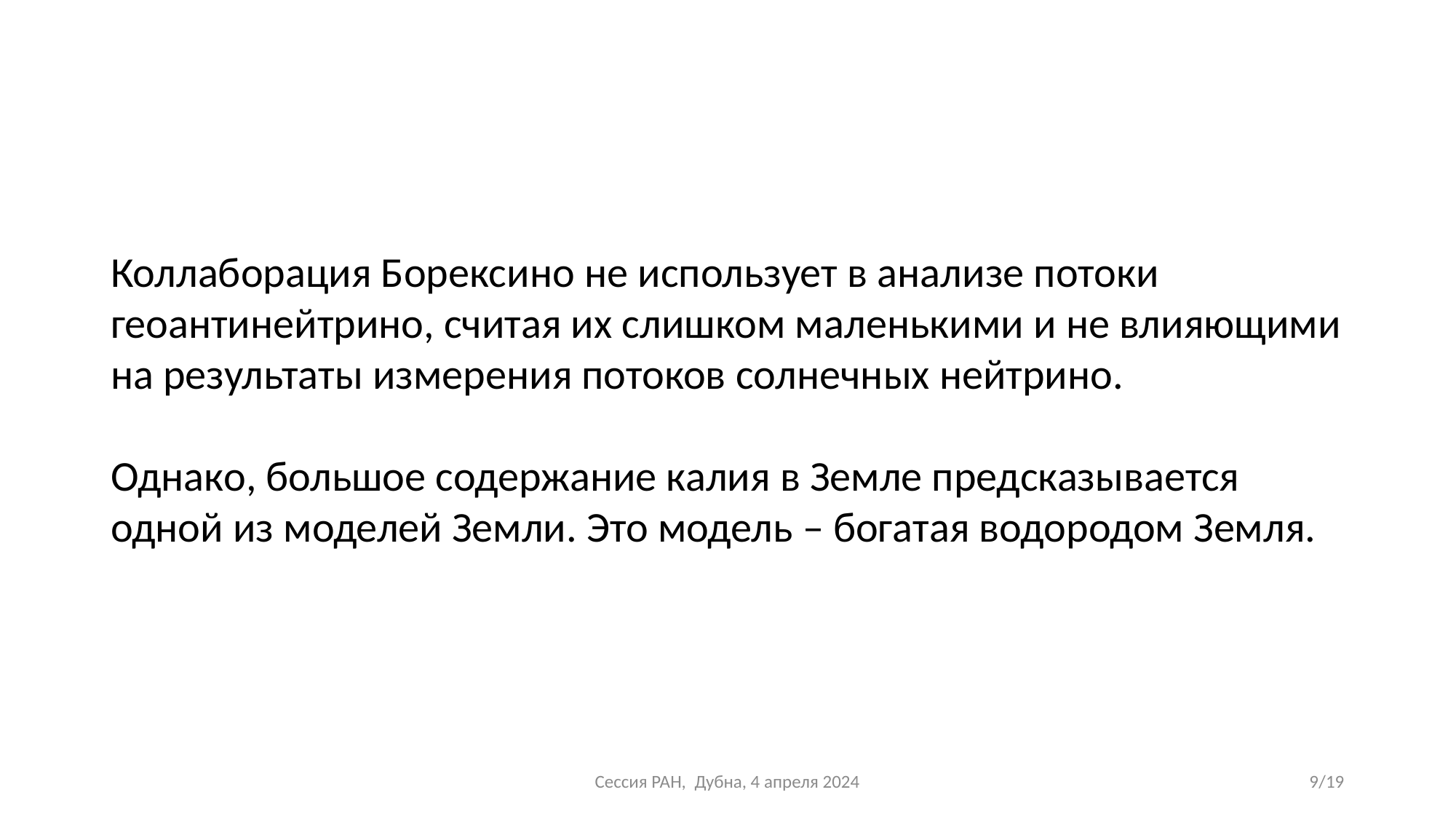

#
Коллаборация Борексино не использует в анализе потоки геоантинейтрино, считая их слишком маленькими и не влияющими на результаты измерения потоков солнечных нейтрино.

Однако, большое содержание калия в Земле предсказывается одной из моделей Земли. Это модель – богатая водородом Земля.
Сессия РАН,  Дубна, 4 апреля 2024
9/19